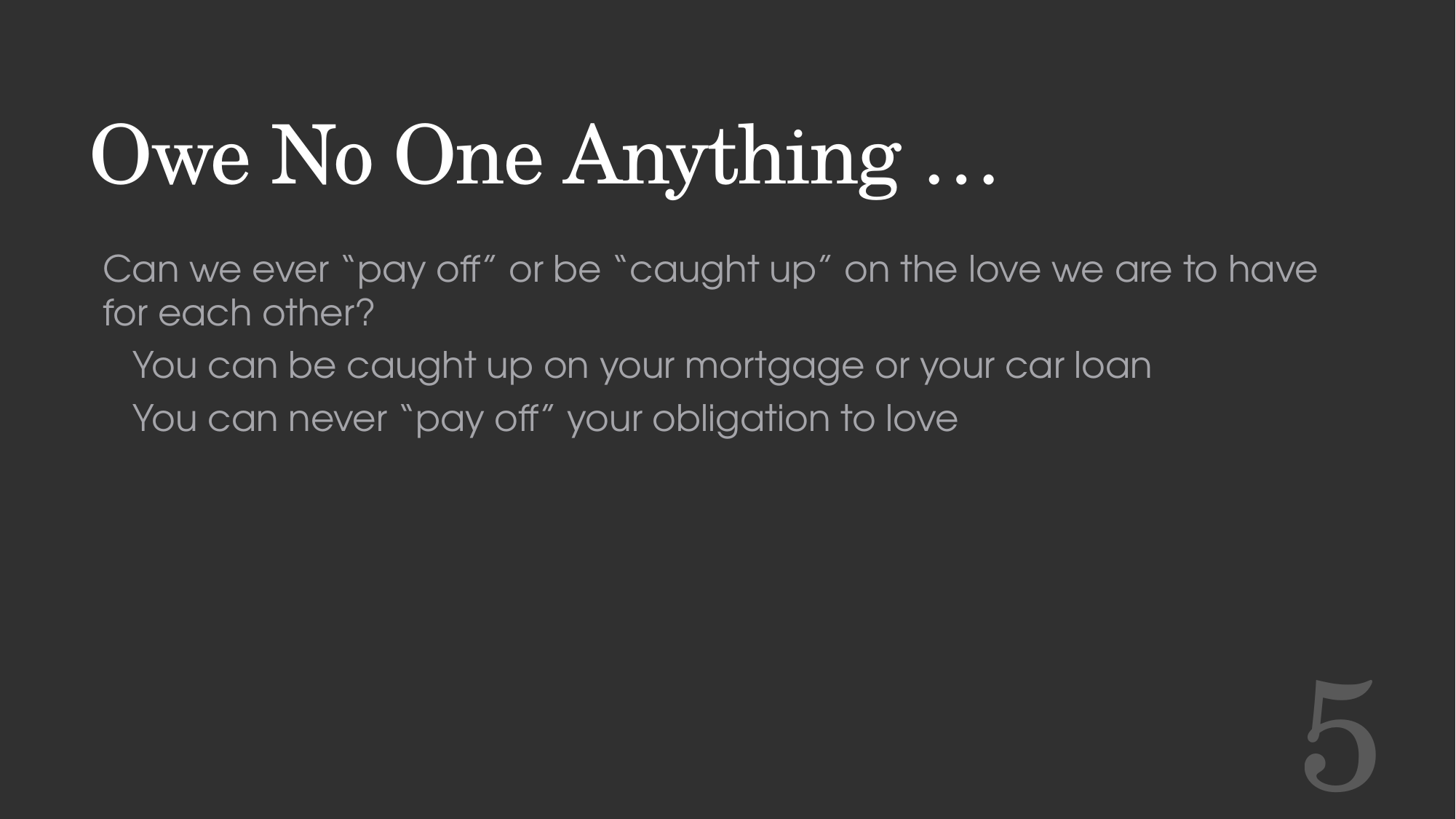

# Owe No One Anything …
Can we ever “pay off” or be “caught up” on the love we are to have for each other?
You can be caught up on your mortgage or your car loan
You can never “pay off” your obligation to love
5